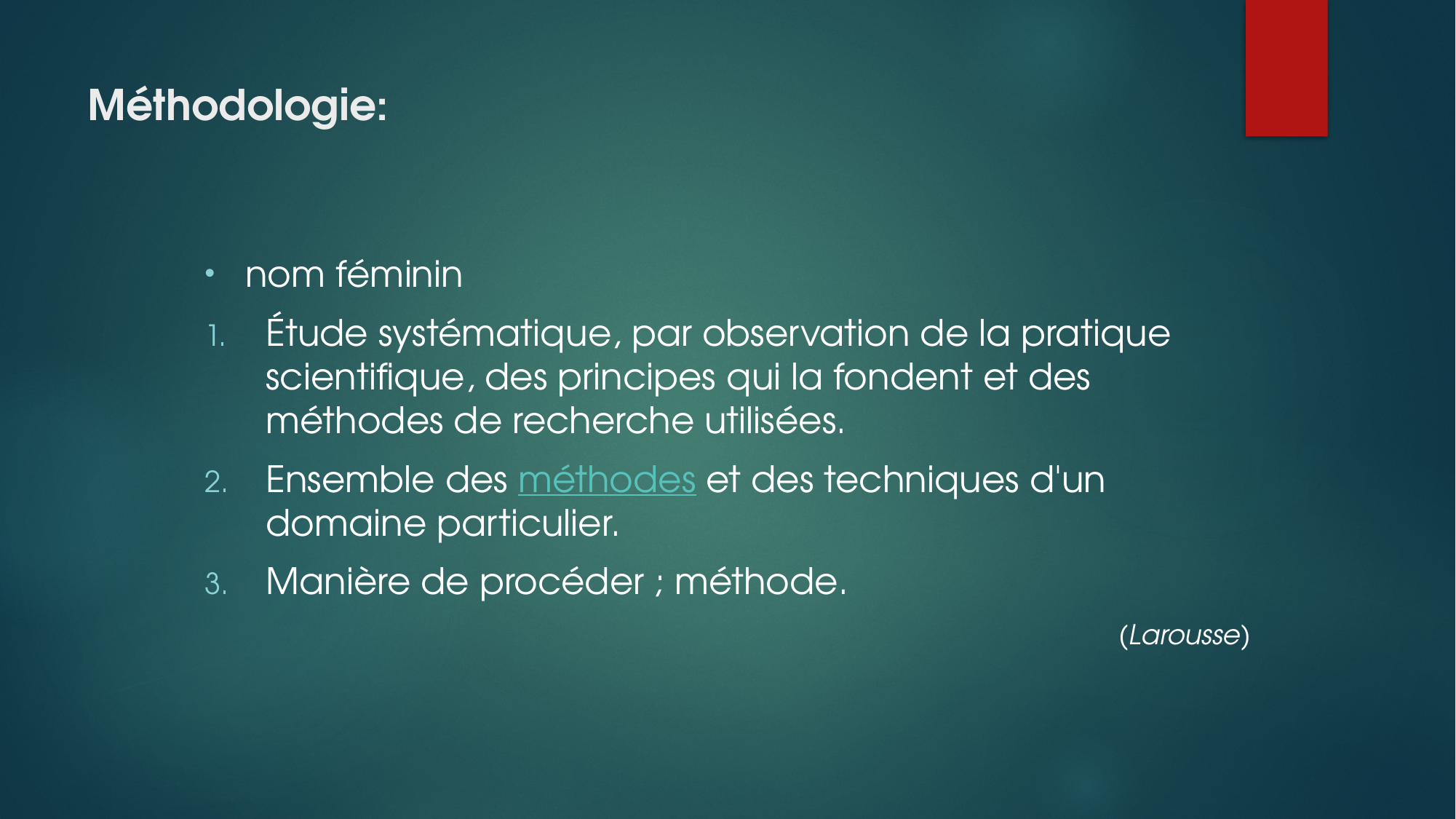

# Méthodologie:
nom féminin
Étude systématique, par observation de la pratique scientifique, des principes qui la fondent et des méthodes de recherche utilisées.
Ensemble des méthodes et des techniques d'un domaine particulier.
Manière de procéder ; méthode.
(Larousse)